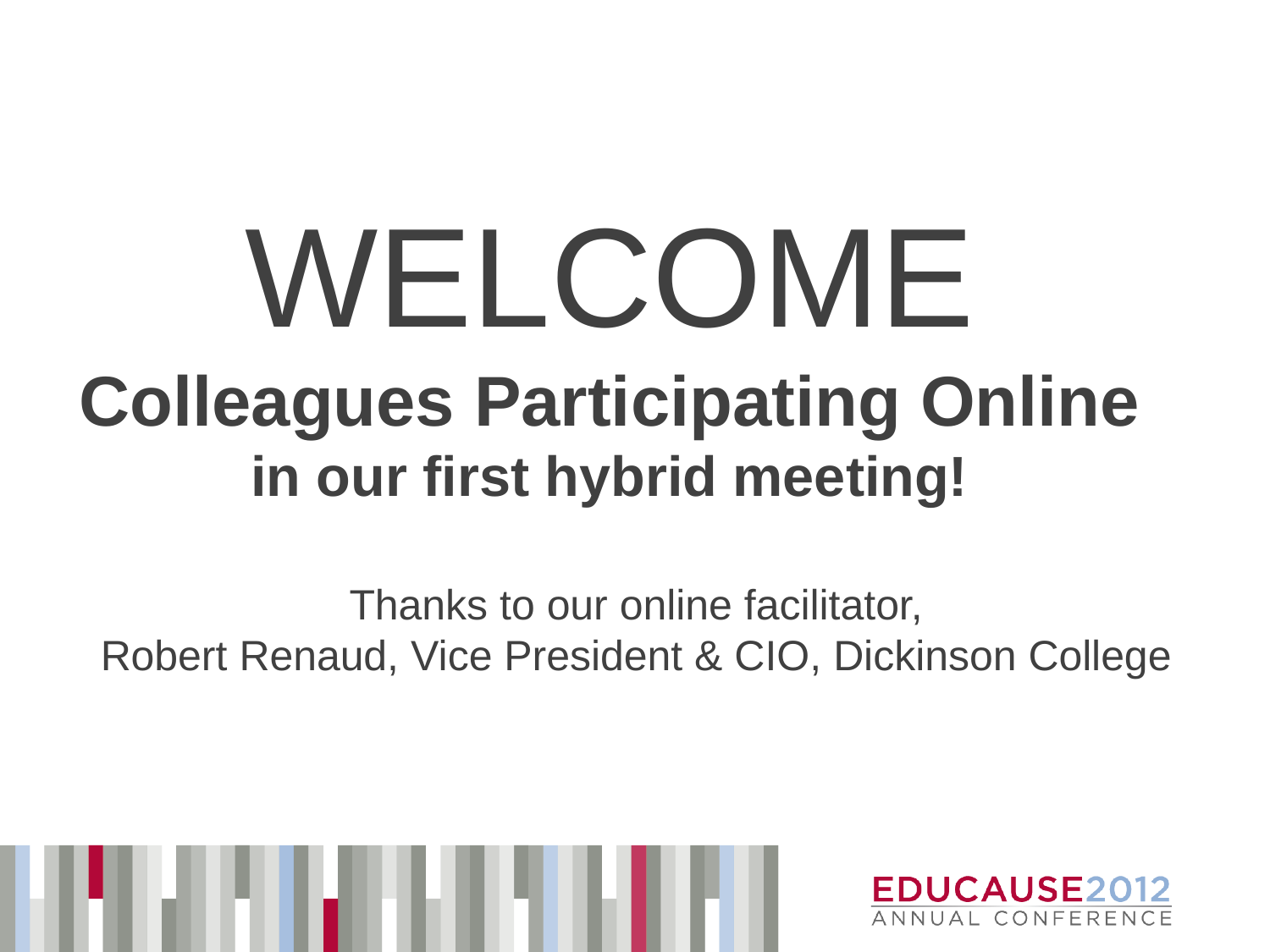

# WELCOME Colleagues Participating Online in our first hybrid meeting!
Thanks to our online facilitator,
Robert Renaud, Vice President & CIO, Dickinson College